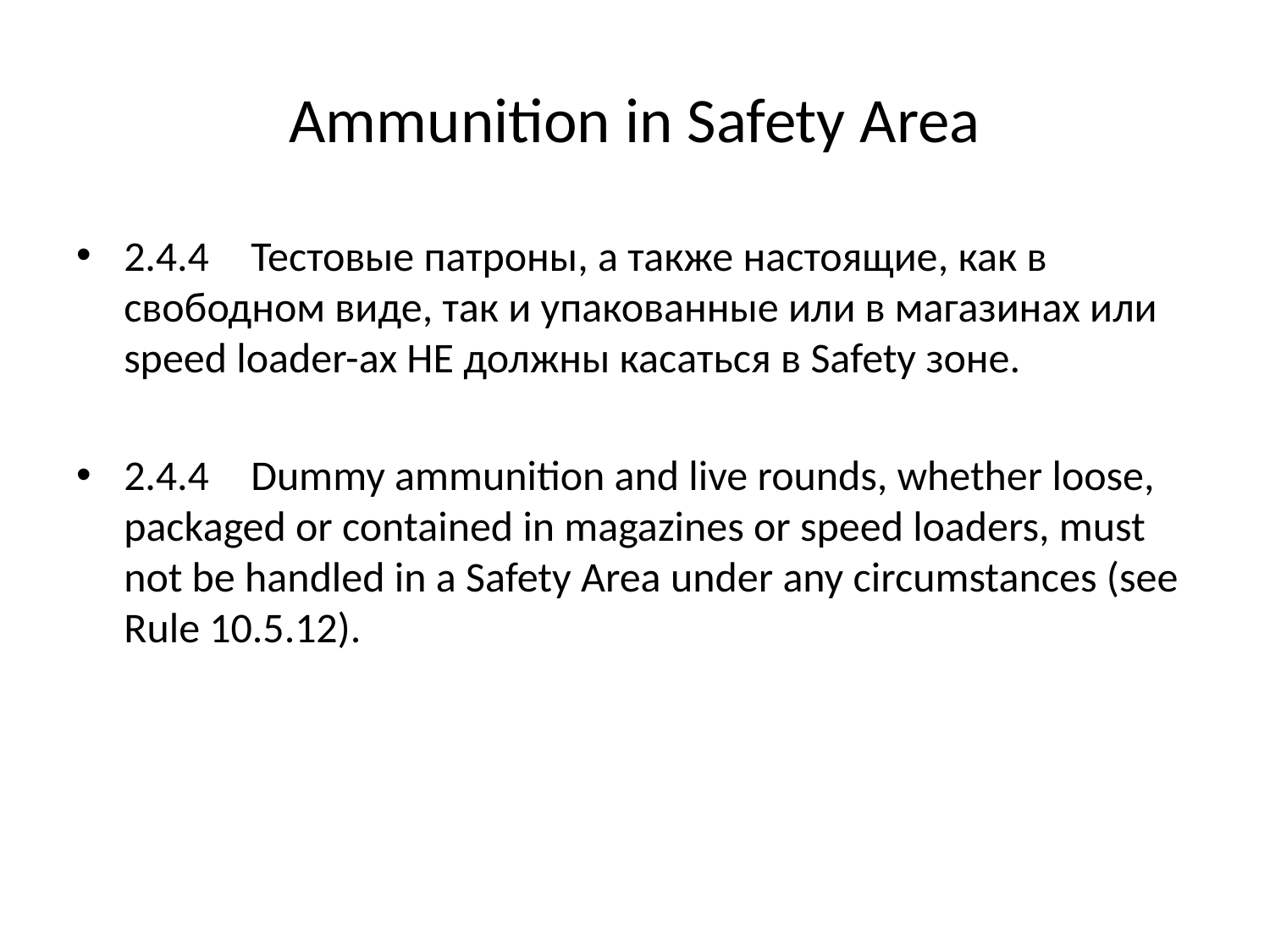

# Ammunition in Safety Area
2.4.4	Тестовые патроны, а также настоящие, как в свободном виде, так и упакованные или в магазинах или speed loader-ах НЕ должны касаться в Safety зоне.

2.4.4	Dummy ammunition and live rounds, whether loose, packaged or contained in magazines or speed loaders, must not be handled in a Safety Area under any circumstances (see Rule 10.5.12).